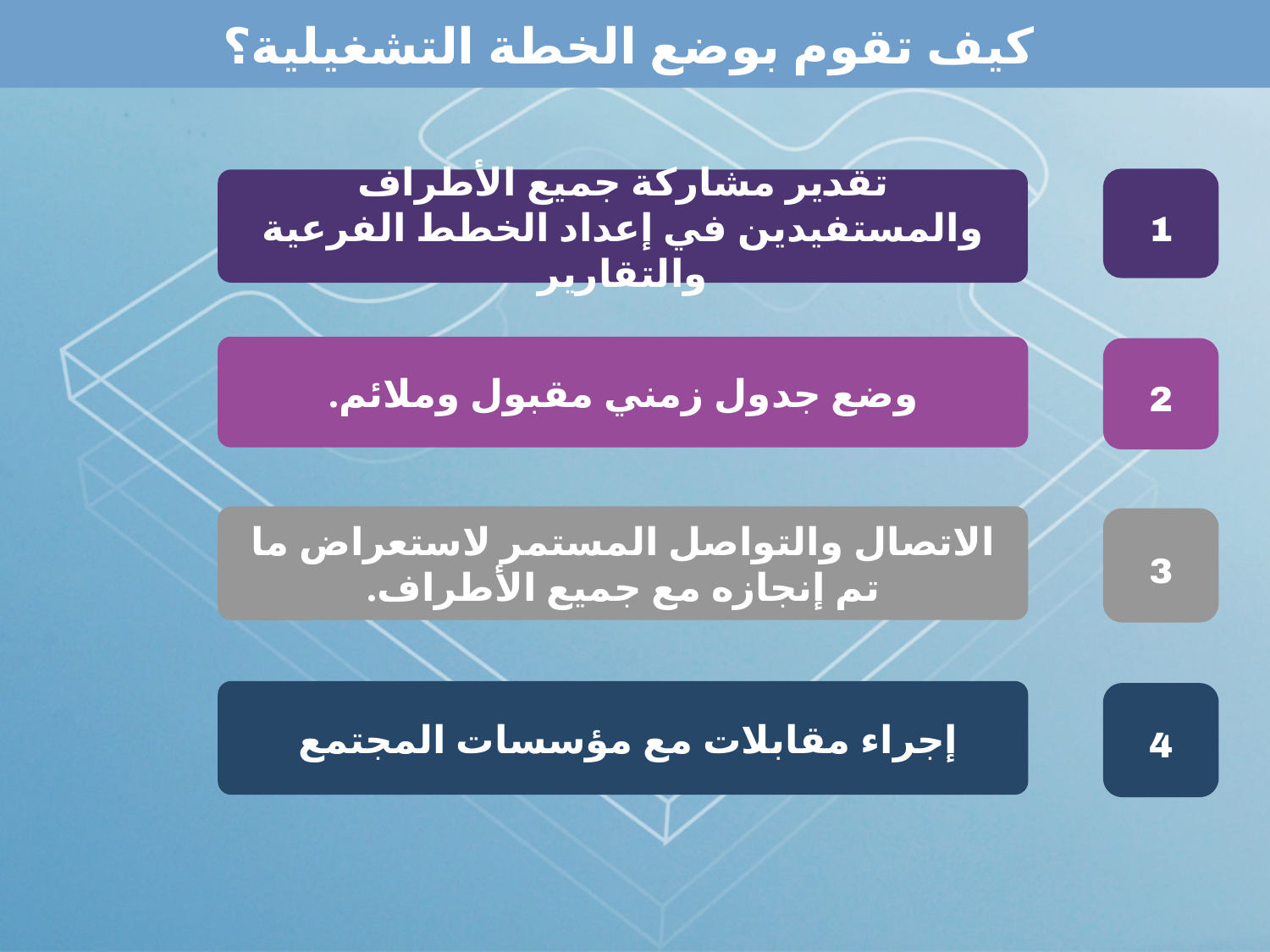

# كيف تقوم بوضع الخطة التشغيلية؟
1
	تقدير مشاركة جميع الأطراف والمستفيدين في إعداد الخطط الفرعية والتقارير
	وضع جدول زمني مقبول وملائم.
2
	الاتصال والتواصل المستمر لاستعراض ما تم إنجازه مع جميع الأطراف.
3
	إجراء مقابلات مع مؤسسات المجتمع
4